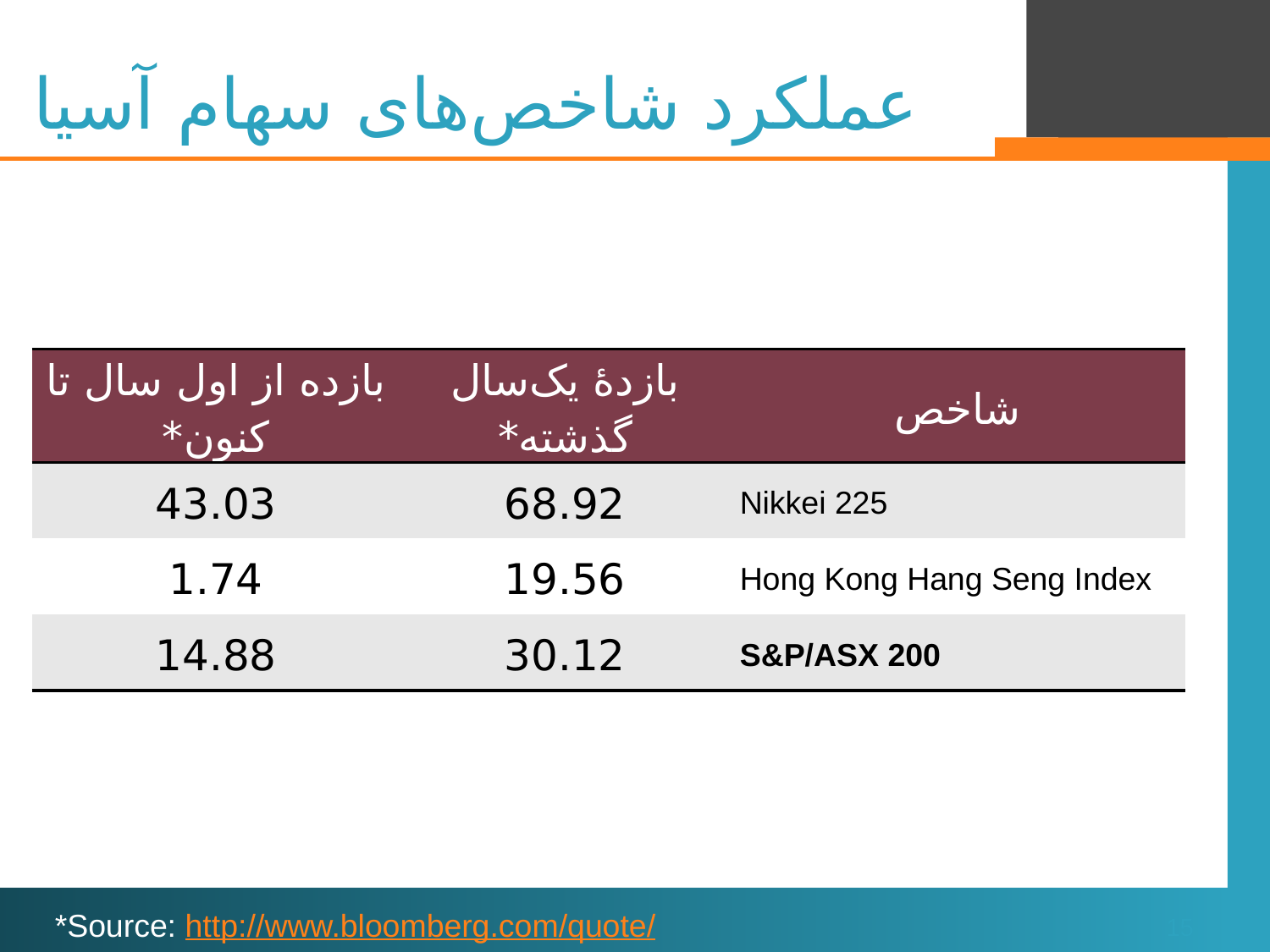

# عملکرد شاخص‌های سهام آسیا
| بازده از اول سال تا کنون\* | بازدۀ یک‌سال گذشته\* | شاخص |
| --- | --- | --- |
| 43.03 | 68.92 | Nikkei 225 |
| 1.74 | 19.56 | Hong Kong Hang Seng Index |
| 14.88 | 30.12 | S&P/ASX 200 |
*Source: http://www.bloomberg.com/quote/
15